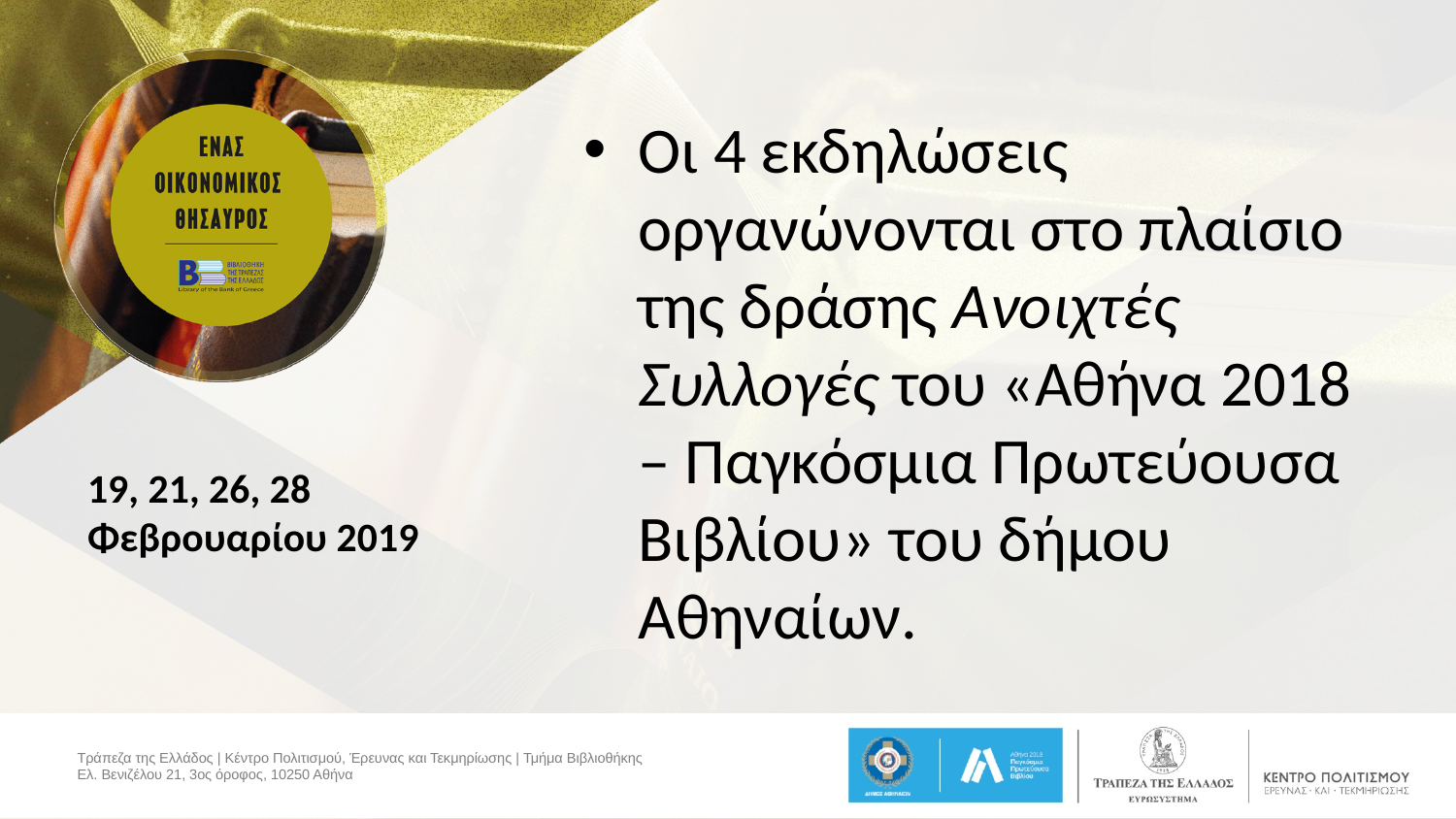

Οι 4 εκδηλώσεις οργανώνονται στο πλαίσιο της δράσης Ανοιχτές Συλλογές του «Αθήνα 2018 – Παγκόσμια Πρωτεύουσα Βιβλίου» του δήμου Αθηναίων.
# 19, 21, 26, 28 Φεβρουαρίου 2019